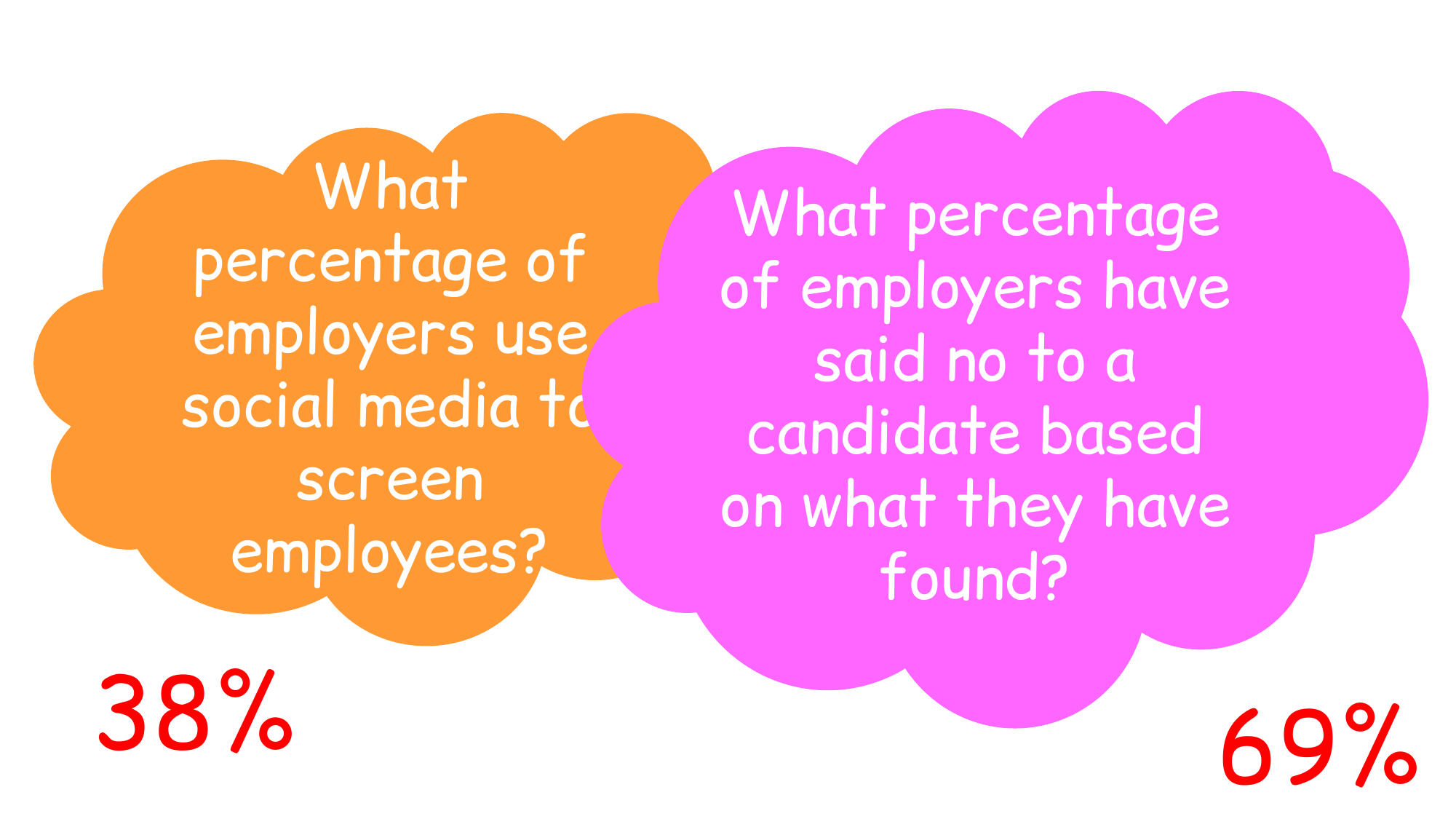

What percentage of employers have said no to a candidate based on what they have found?
What percentage of employers use social media to screen employees?
38%
69%